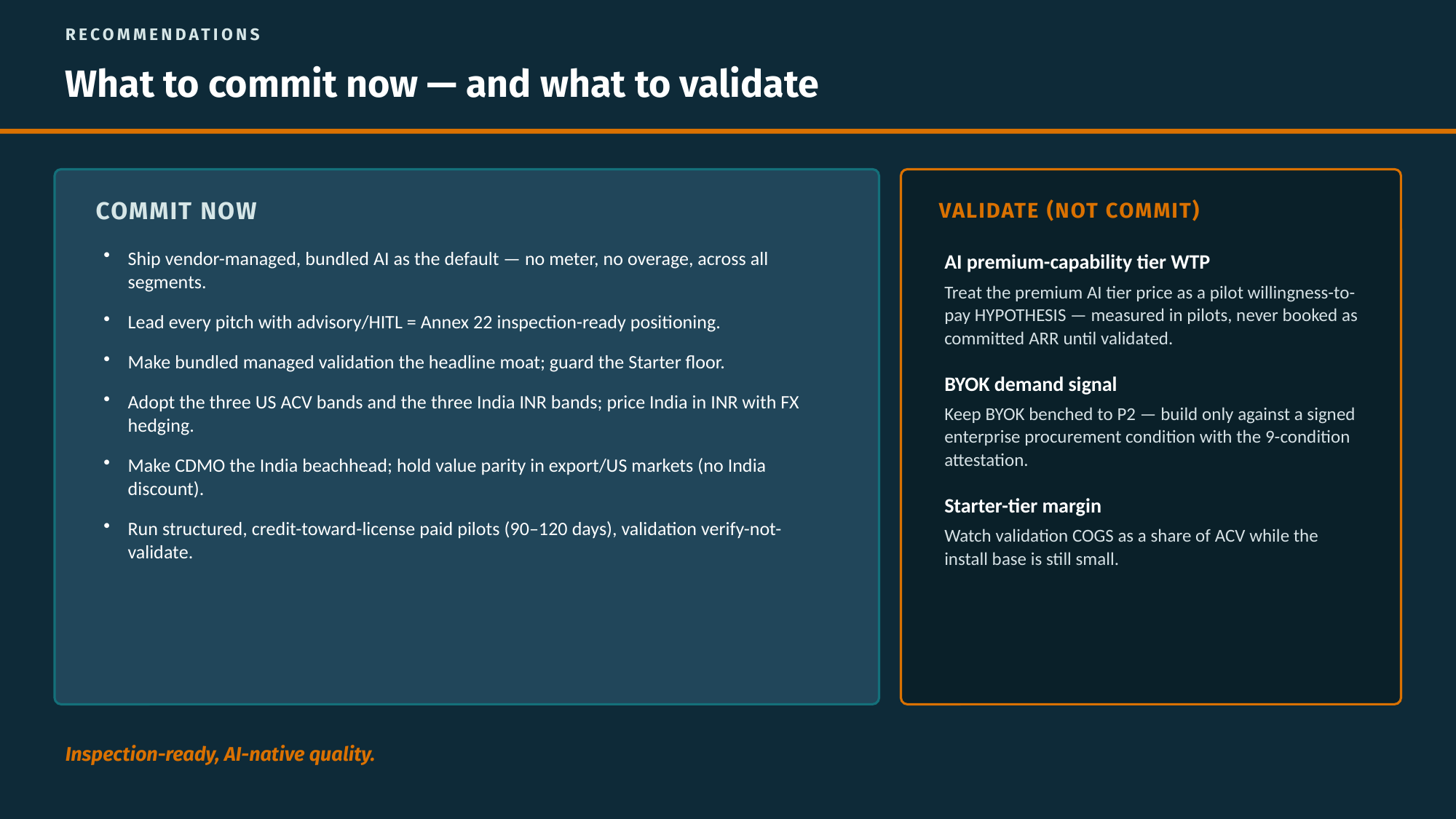

RECOMMENDATIONS
What to commit now — and what to validate

COMMIT NOW
VALIDATE (NOT COMMIT)
Ship vendor-managed, bundled AI as the default — no meter, no overage, across all segments.
Lead every pitch with advisory/HITL = Annex 22 inspection-ready positioning.
Make bundled managed validation the headline moat; guard the Starter floor.
Adopt the three US ACV bands and the three India INR bands; price India in INR with FX hedging.
Make CDMO the India beachhead; hold value parity in export/US markets (no India discount).
Run structured, credit-toward-license paid pilots (90–120 days), validation verify-not-validate.
AI premium-capability tier WTP
Treat the premium AI tier price as a pilot willingness-to-pay HYPOTHESIS — measured in pilots, never booked as committed ARR until validated.
BYOK demand signal
Keep BYOK benched to P2 — build only against a signed enterprise procurement condition with the 9-condition attestation.
Starter-tier margin
Watch validation COGS as a share of ACV while the install base is still small.
Inspection-ready, AI-native quality.